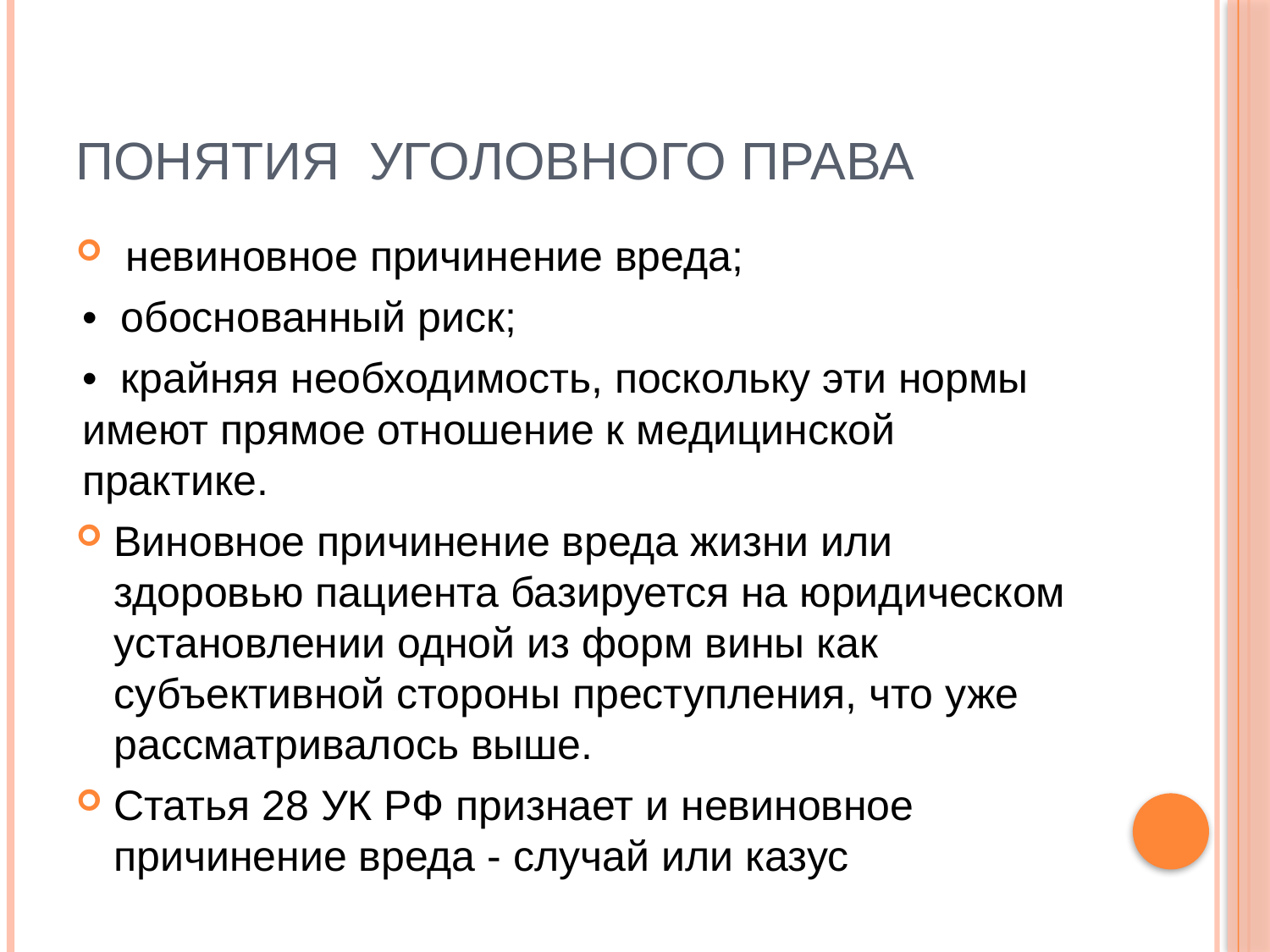

# Понятия  уголовного права
 невиновное причинение вреда;
•  обоснованный риск;
•  крайняя необходимость, поскольку эти нормы имеют прямое отношение к медицинской практике.
Виновное причинение вреда жизни или здоровью пациента базируется на юридическом установлении одной из форм вины как субъективной стороны преступления, что уже рассматривалось выше.
Статья 28 УК РФ признает и невиновное причинение вреда - случай или казус